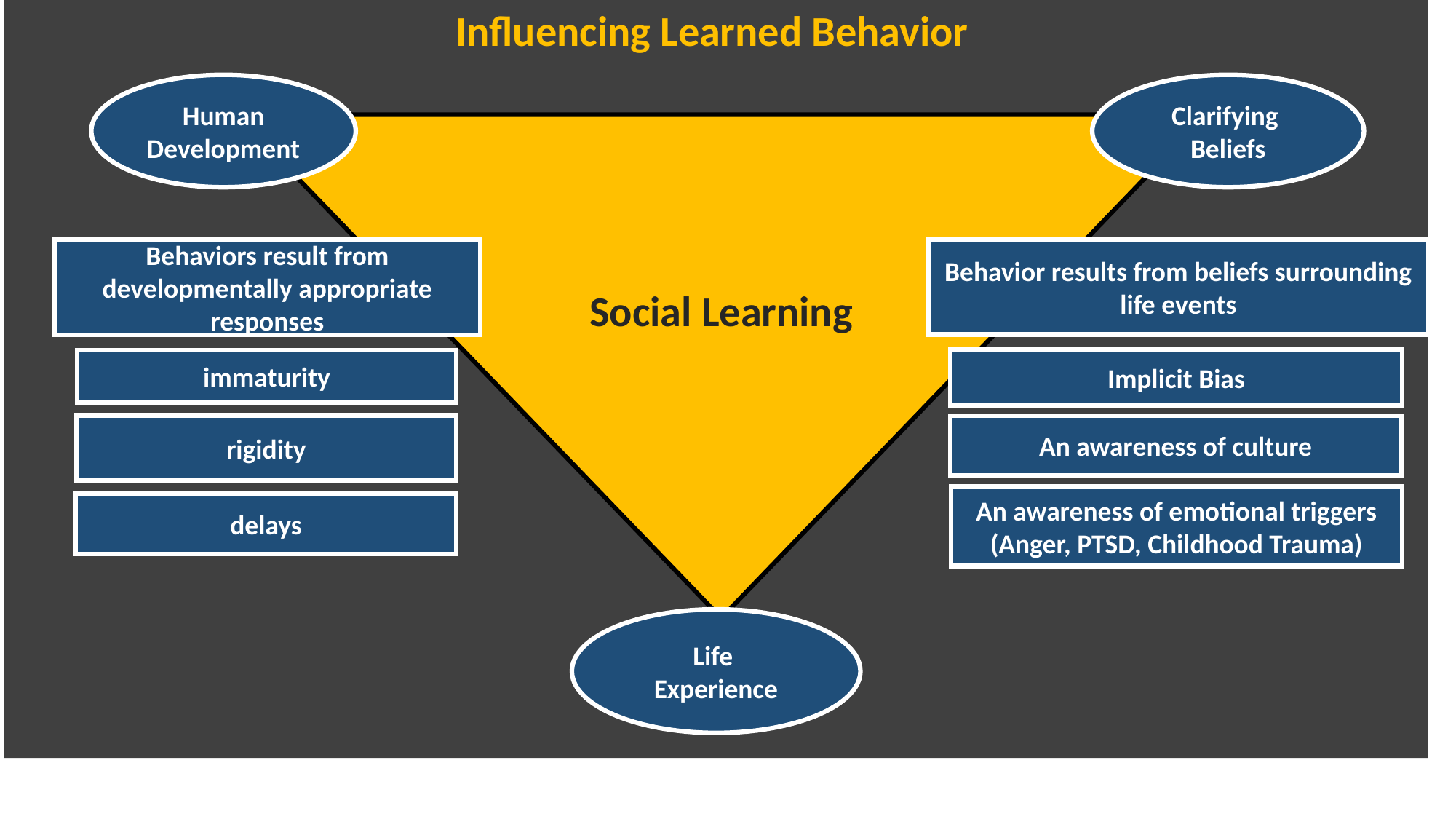

Influencing Learned Behavior

Human Development
Clarifying
Beliefs

Social Learning

Behavior results from beliefs surrounding life events
Behaviors result from developmentally appropriate responses
Implicit Bias
immaturity
rigidity
An awareness of culture
An awareness of emotional triggers (Anger, PTSD, Childhood Trauma)
delays
Life
Experience